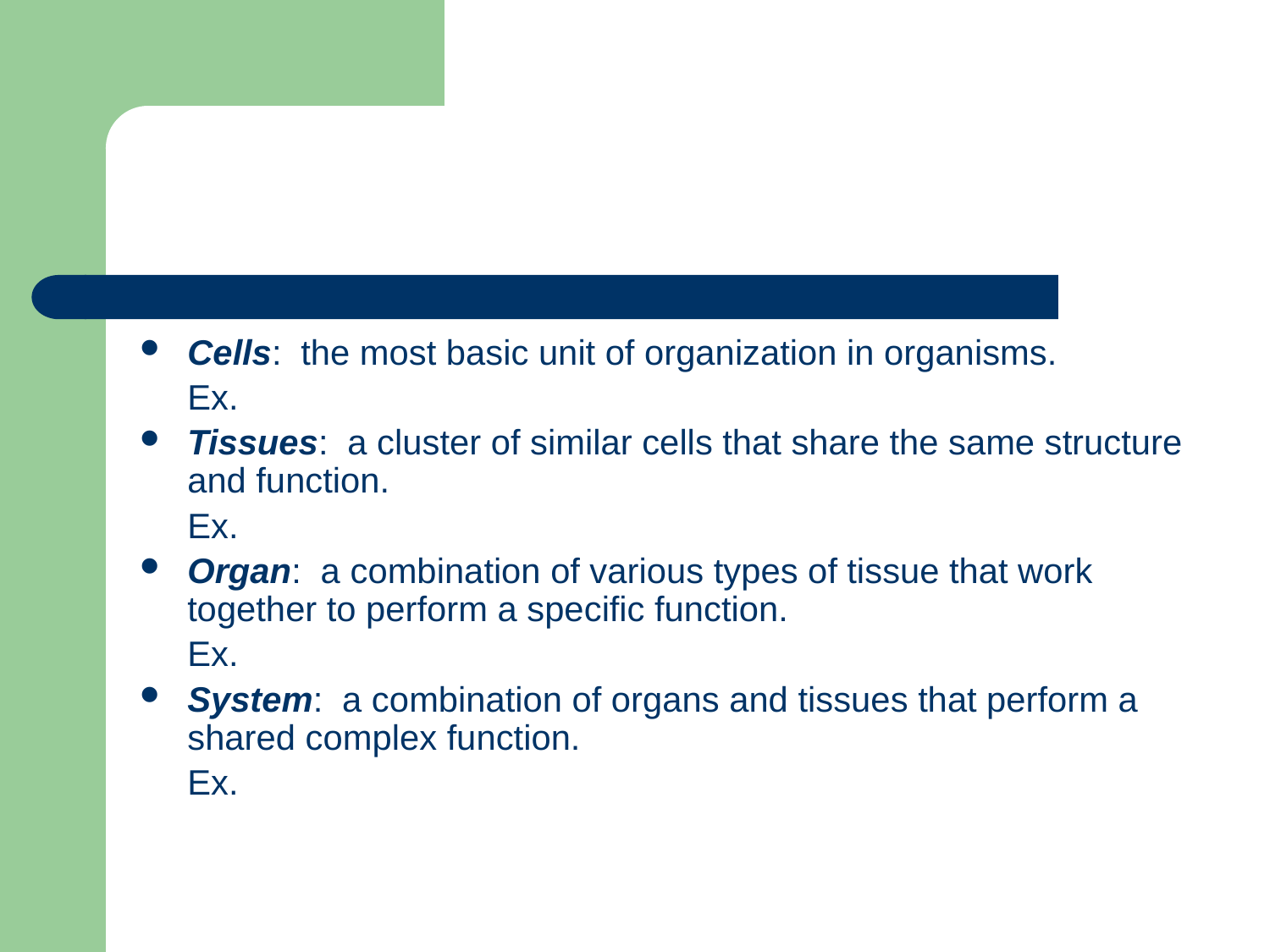

Cells:  the most basic unit of organization in organisms.
	Ex.
Tissues:  a cluster of similar cells that share the same structure and function.
	Ex.
Organ:  a combination of various types of tissue that work together to perform a specific function.
	Ex.
System:  a combination of organs and tissues that perform a shared complex function.
	Ex.